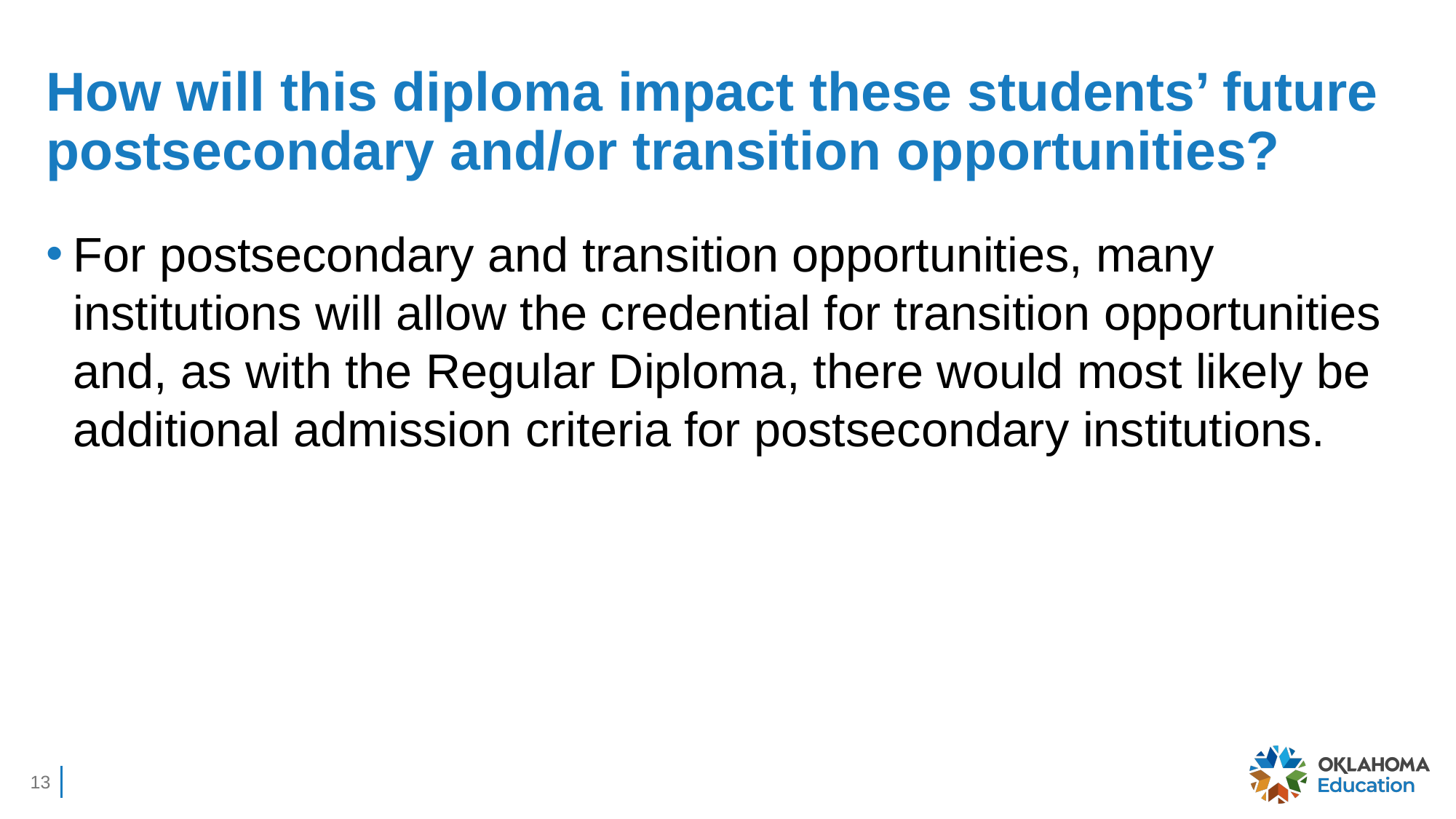

# How will this diploma impact these students’ future postsecondary and/or transition opportunities?
For postsecondary and transition opportunities, many institutions will allow the credential for transition opportunities and, as with the Regular Diploma, there would most likely be additional admission criteria for postsecondary institutions.
13